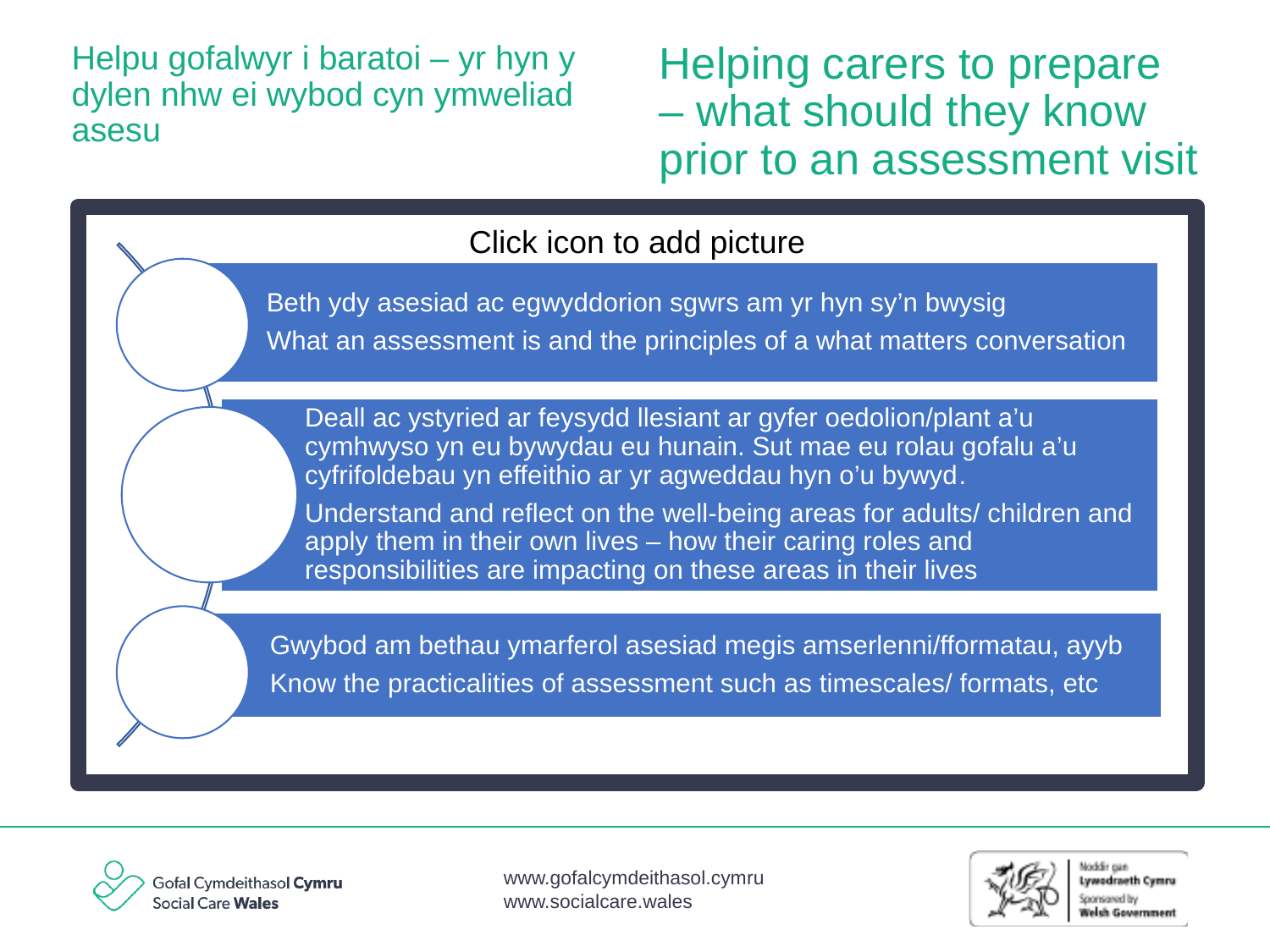

# Helpu gofalwyr i baratoi – yr hyn y dylen nhw ei wybod cyn ymweliad asesu
Helping carers to prepare – what should they know prior to an assessment visit

Beth ydy asesiad ac egwyddorion sgwrs am yr hyn sy’n bwysig
What an assessment is and the principles of a what matters conversation
Deall ac ystyried ar feysydd llesiant ar gyfer oedolion/plant a’u cymhwyso yn eu bywydau eu hunain. Sut mae eu rolau gofalu a’u cyfrifoldebau yn effeithio ar yr agweddau hyn o’u bywyd.
Understand and reflect on the well-being areas for adults/ children and apply them in their own lives – how their caring roles and responsibilities are impacting on these areas in their lives
Gwybod am bethau ymarferol asesiad megis amserlenni/fformatau, ayyb
Know the practicalities of assessment such as timescales/ formats, etc